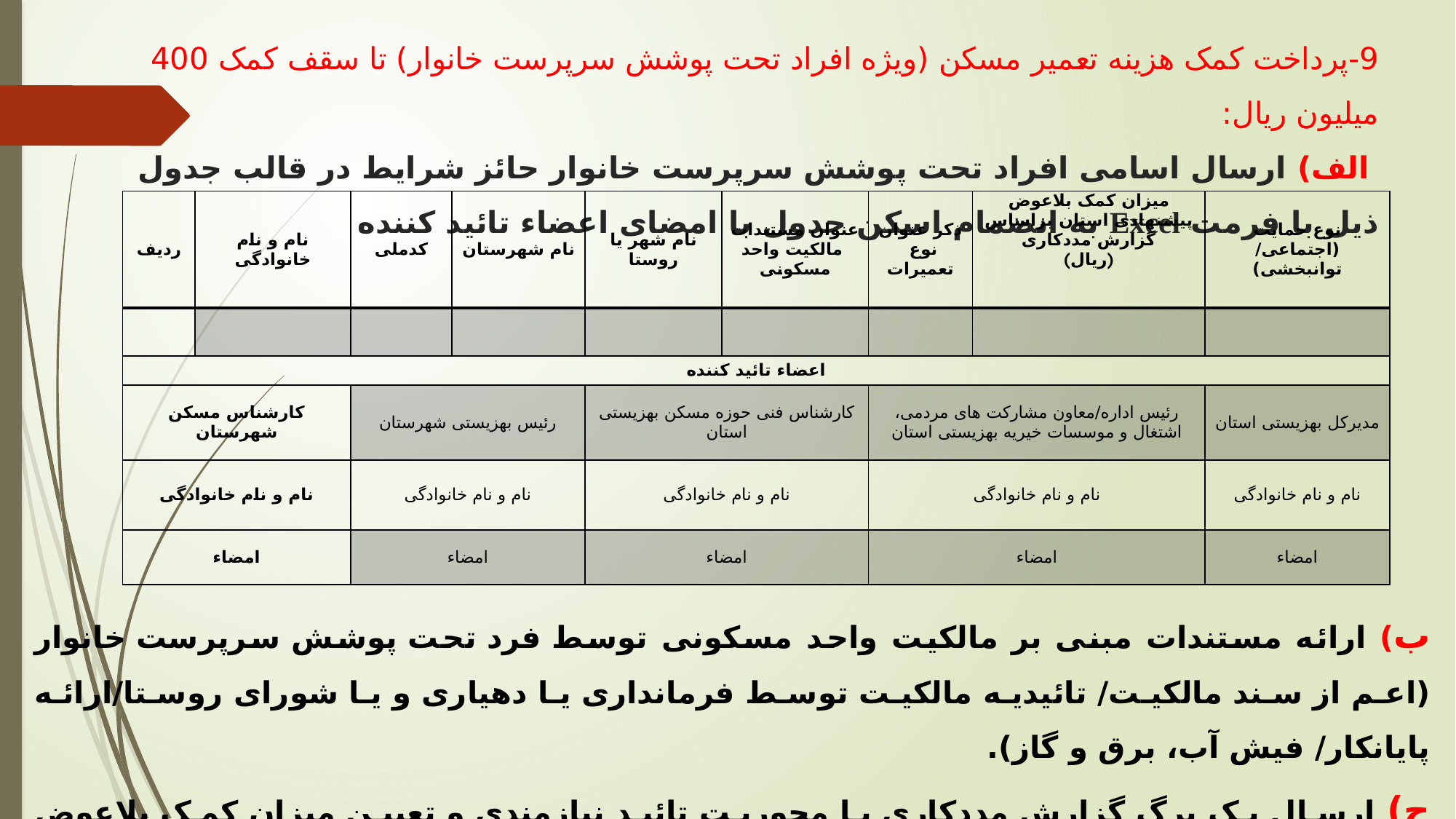

# 9-پرداخت کمک هزینه تعمیر مسکن (ویژه افراد تحت پوشش سرپرست خانوار) تا سقف کمک 400 میلیون ریال: الف) ارسال اسامی افراد تحت پوشش سرپرست خانوار حائز شرايط در قالب جدول ذیل با فرمت Excel به انضمام اسکن جدول با امضای اعضاء تائید کننده
| ردیف | نام و نام خانوادگی | کدملی | نام شهرستان | نام شهر یا روستا | عنوان مستندات مالکیت واحد مسکونی | ذکر عنوان نوع تعمیرات | میزان کمک بلاعوض پیشنهادی استان براساس گزارش مددکاری (ریال) | نوع حمایت (اجتماعی/توانبخشی) |
| --- | --- | --- | --- | --- | --- | --- | --- | --- |
|  |  |  |  |  |  |  |  |  |
| اعضاء تائید کننده |  |  |  |  |  |  |  |  |
| کارشناس مسکن شهرستان |  | رئیس بهزیستی شهرستان |  | کارشناس فنی حوزه مسکن بهزیستی استان |  | رئیس اداره/معاون مشارکت های مردمی، اشتغال و موسسات خیریه بهزیستی استان |  | مدیرکل بهزیستی استان |
| نام و نام خانوادگی |  | نام و نام خانوادگی |  | نام و نام خانوادگی |  | نام و نام خانوادگی |  | نام و نام خانوادگی |
| امضاء |  | امضاء |  | امضاء |  | امضاء |  | امضاء |
ب) ارائه مستندات مبنی بر مالکیت واحد مسکونی توسط فرد تحت پوشش سرپرست خانوار (اعم از سند مالکیت/ تائیدیه مالکیت توسط فرمانداری یا دهیاری و یا شورای روستا/ارائه پایانکار/ فیش آب، برق و گاز).
ج) ارسال یک برگ گزارش مددکاری با محوریت تائید نیازمندی و تعیین میزان کمک بلاعوض قابل پرداخت (در ﻗﺎﻟﺐ ﻓﺮﻣﺖ پیوست شماره یک).*بخشنامه مستندات عادی-43132\خلاصه+کد-+روش+ها -آخرین تغییرات.xlsx